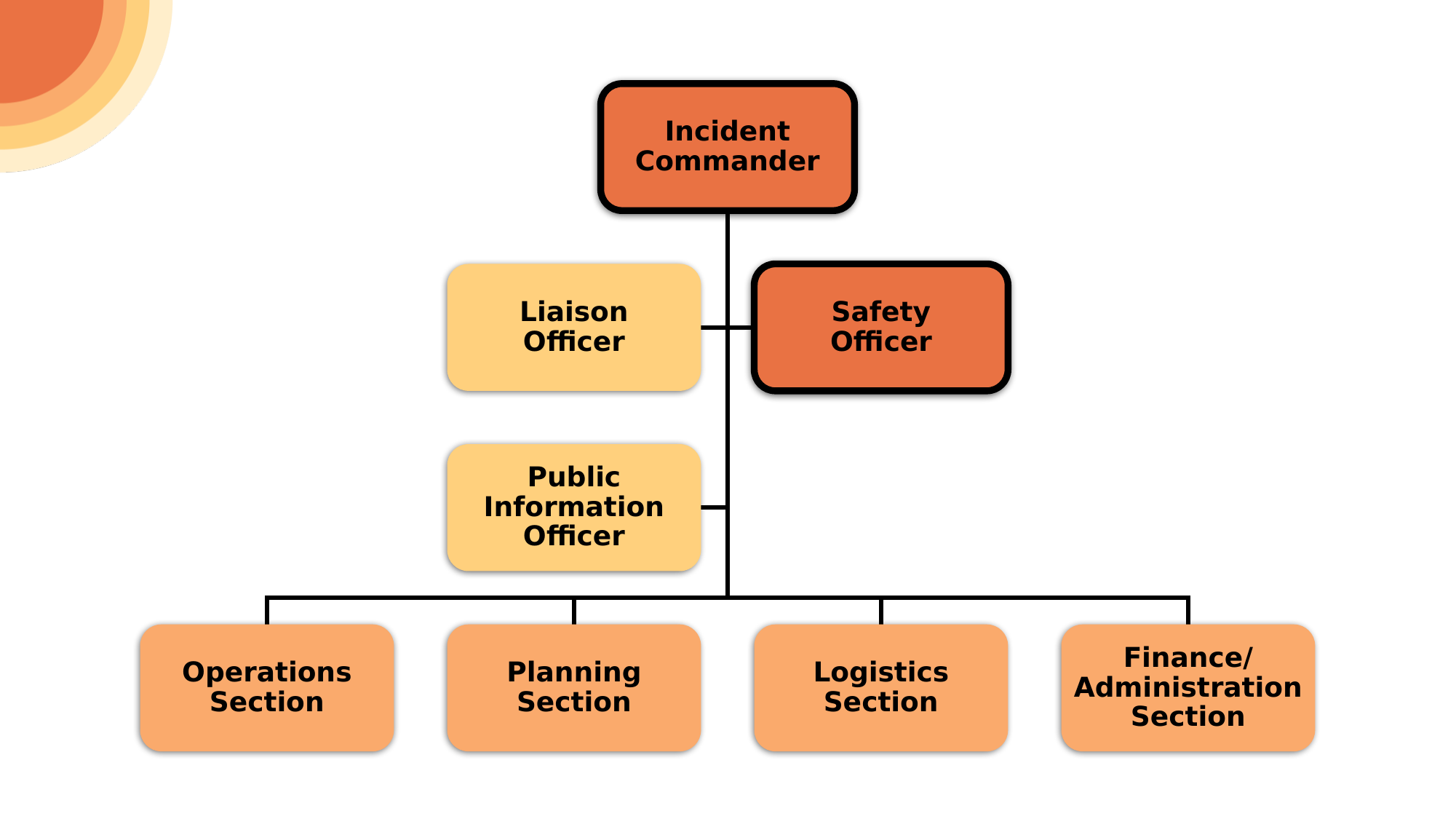

# Determining Level of Protection
Incident Commander

Liaison
Officer
Safety
Officer
Public Information Officer
Operations Section
Planning Section
Logistics Section
Finance/ Administration Section